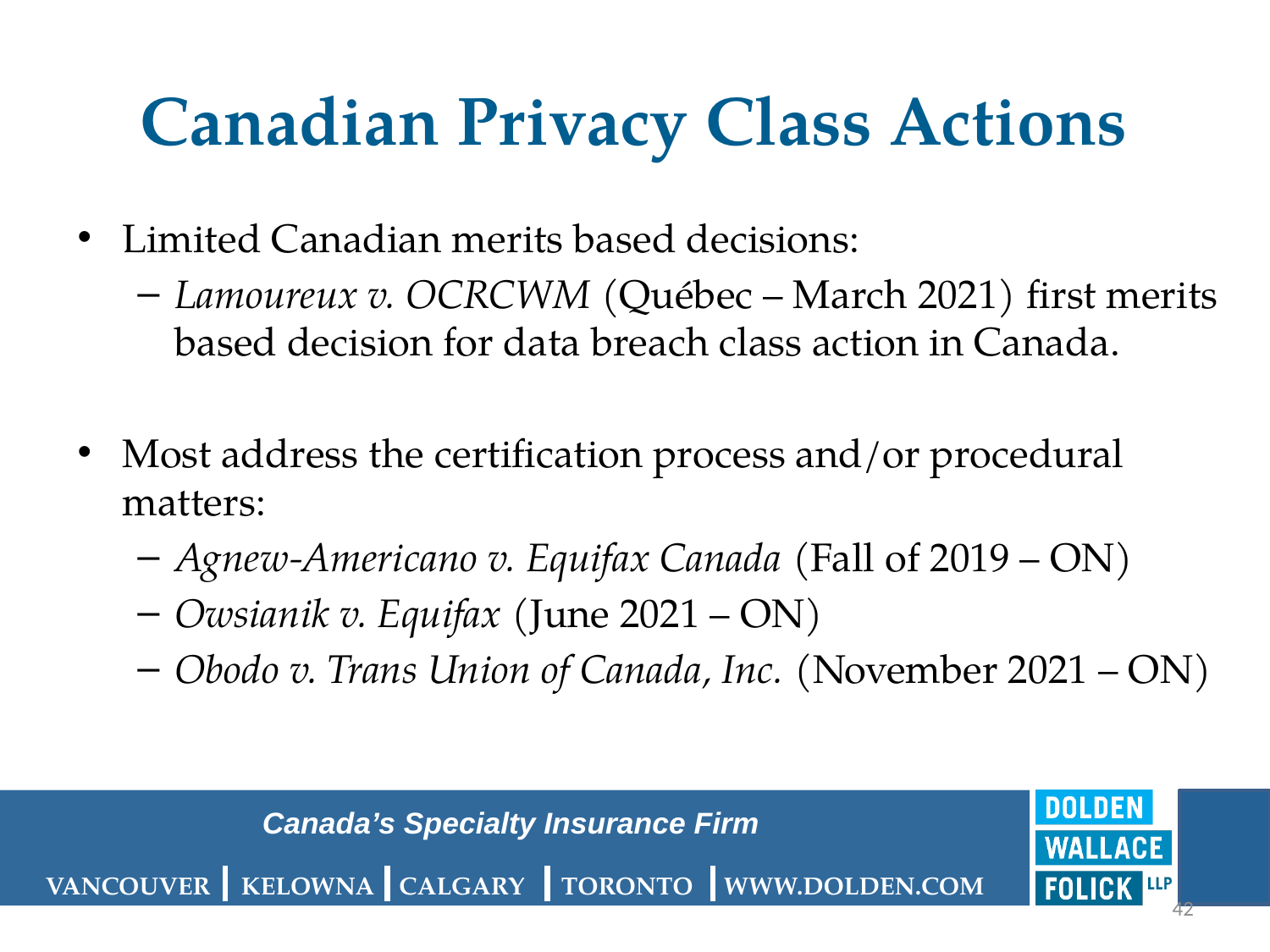

# Canadian Privacy Class Actions
Limited Canadian merits based decisions:
Lamoureux v. OCRCWM (Québec – March 2021) first merits based decision for data breach class action in Canada.

Most address the certification process and/or procedural matters:
Agnew-Americano v. Equifax Canada (Fall of 2019 – ON)
Owsianik v. Equifax (June 2021 – ON)
Obodo v. Trans Union of Canada, Inc. (November 2021 – ON)

42